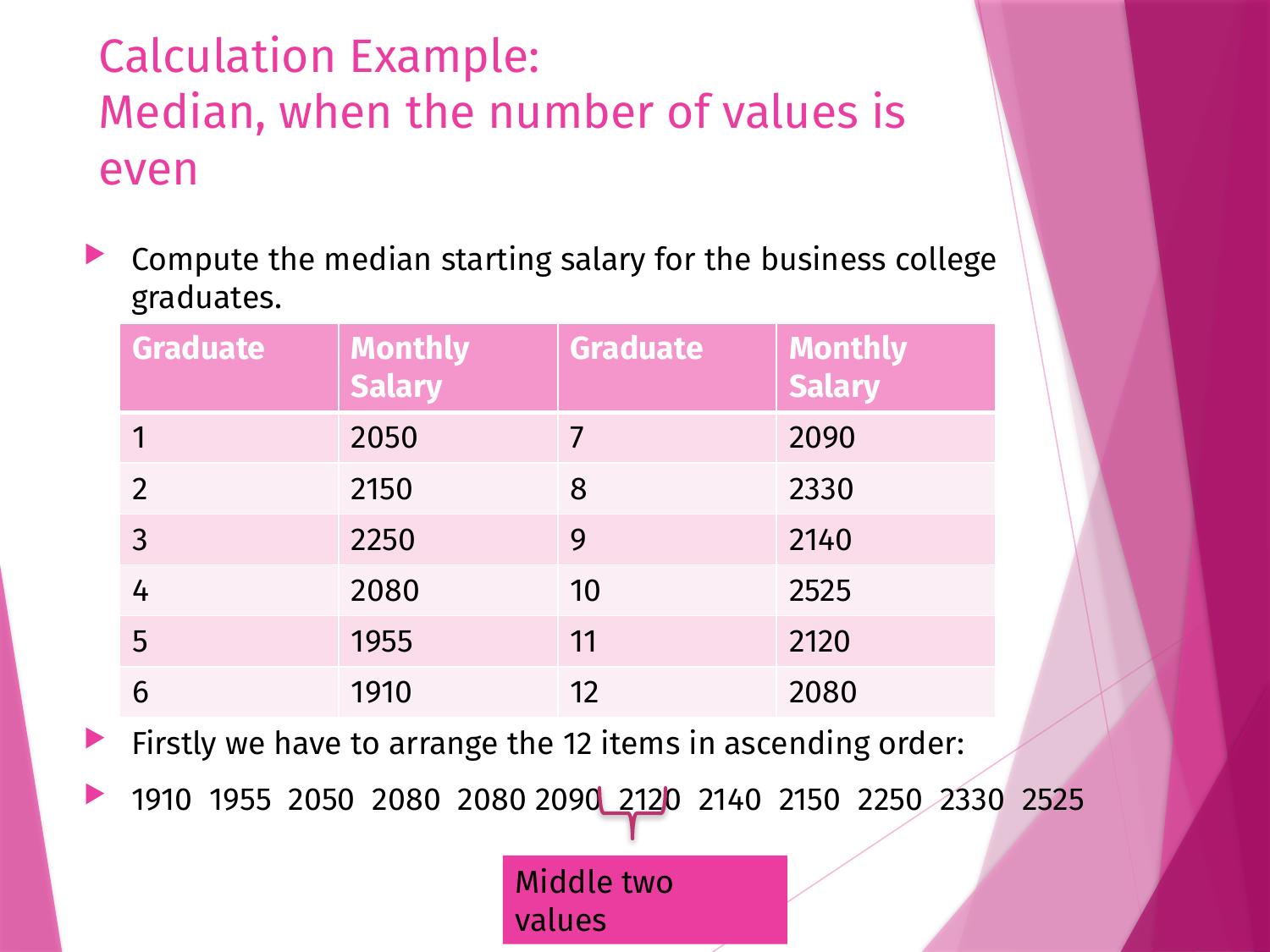

# Calculation Example: Median, when the number of values is even
Compute the median starting salary for the business college graduates.

Firstly we have to arrange the 12 items in ascending order:
1910  1955  2050  2080  2080 2090  2120  2140  2150  2250  2330  2525
| Graduate | Monthly Salary | Graduate | Monthly Salary |
| --- | --- | --- | --- |
| 1 | 2050 | 7 | 2090 |
| 2 | 2150 | 8 | 2330 |
| 3 | 2250 | 9 | 2140 |
| 4 | 2080 | 10 | 2525 |
| 5 | 1955 | 11 | 2120 |
| 6 | 1910 | 12 | 2080 |

Middle two values